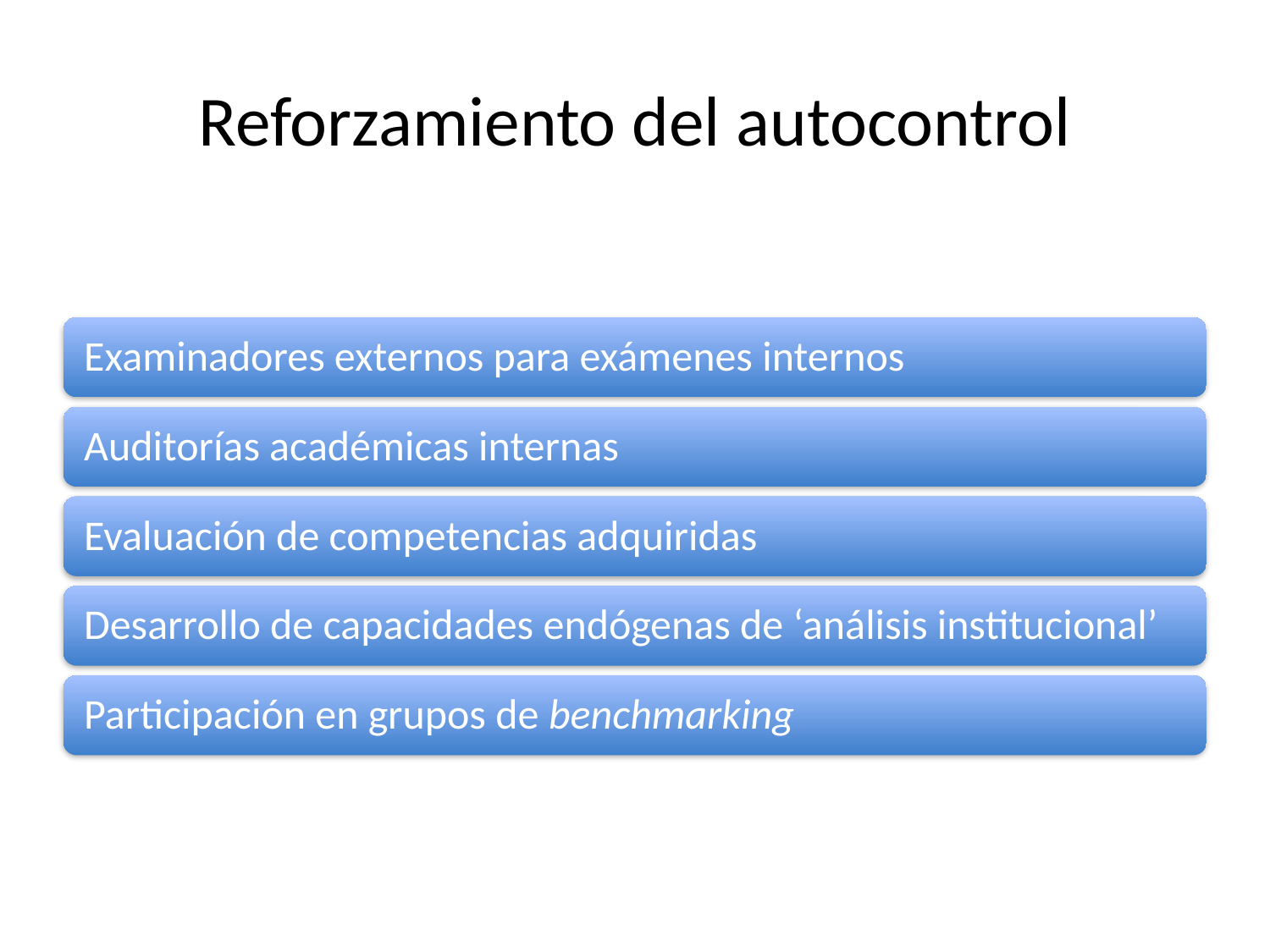

# Reforzamiento del autocontrol
Examinadores externos para exámenes internos
Auditorías académicas internas
Evaluación de competencias adquiridas
Desarrollo de capacidades endógenas de ‘análisis institucional’
Participación en grupos de benchmarking